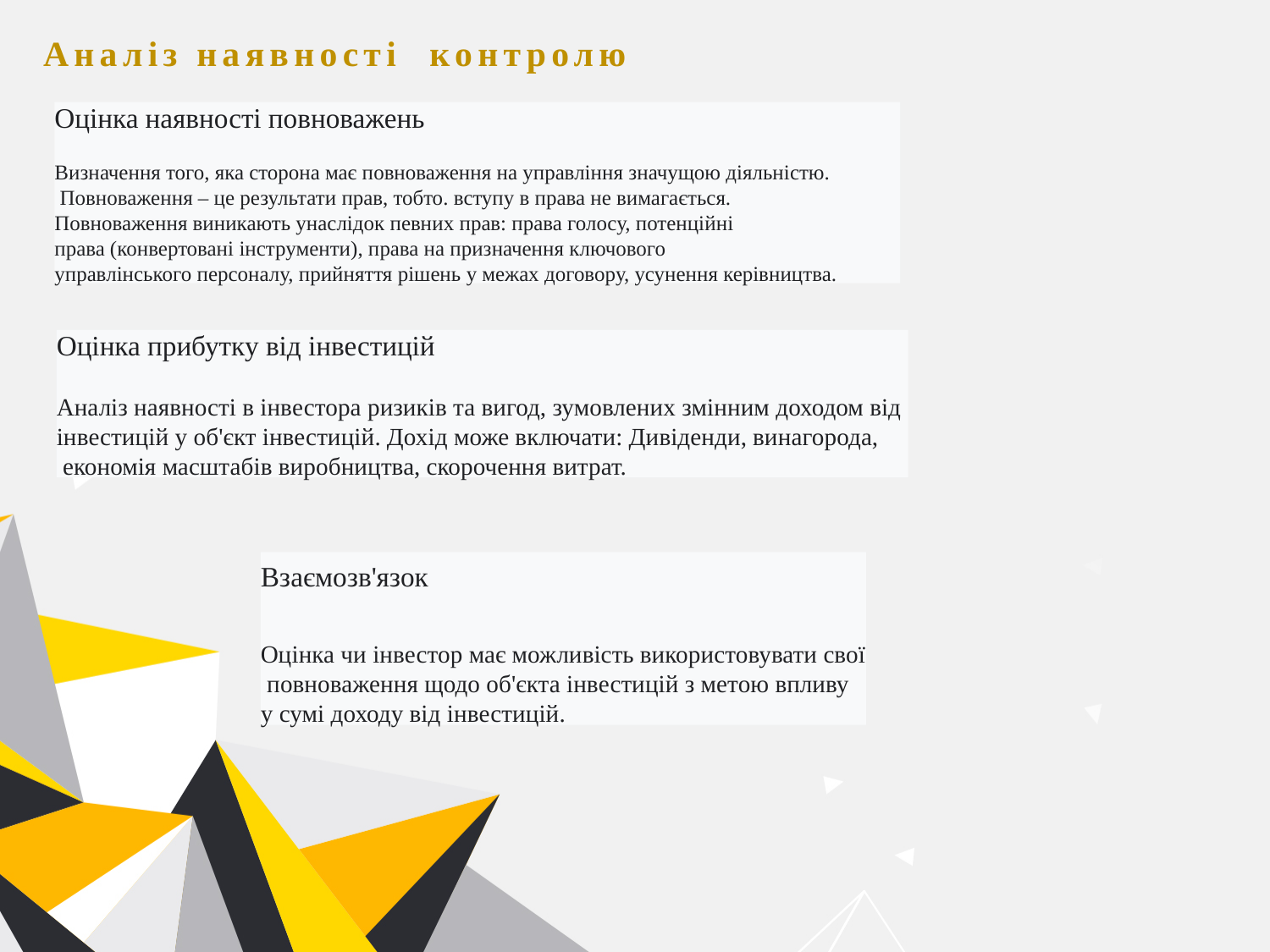

Аналіз наявності  контролю
Оцінка наявності повноважень

Визначення того, яка сторона має повноваження на управління значущою діяльністю.
 Повноваження – це результати прав, тобто. вступу в права не вимагається.
Повноваження виникають унаслідок певних прав: права голосу, потенційні
права (конвертовані інструменти), права на призначення ключового
управлінського персоналу, прийняття рішень у межах договору, усунення керівництва.
Оцінка прибутку від інвестицій

Аналіз наявності в інвестора ризиків та вигод, зумовлених змінним доходом від
інвестицій у об'єкт інвестицій. Дохід може включати: Дивіденди, винагорода,
 економія масштабів виробництва, скорочення витрат.
Взаємозв'язок

Оцінка чи інвестор має можливість використовувати свої
 повноваження щодо об'єкта інвестицій з метою впливу
у сумі доходу від інвестицій.